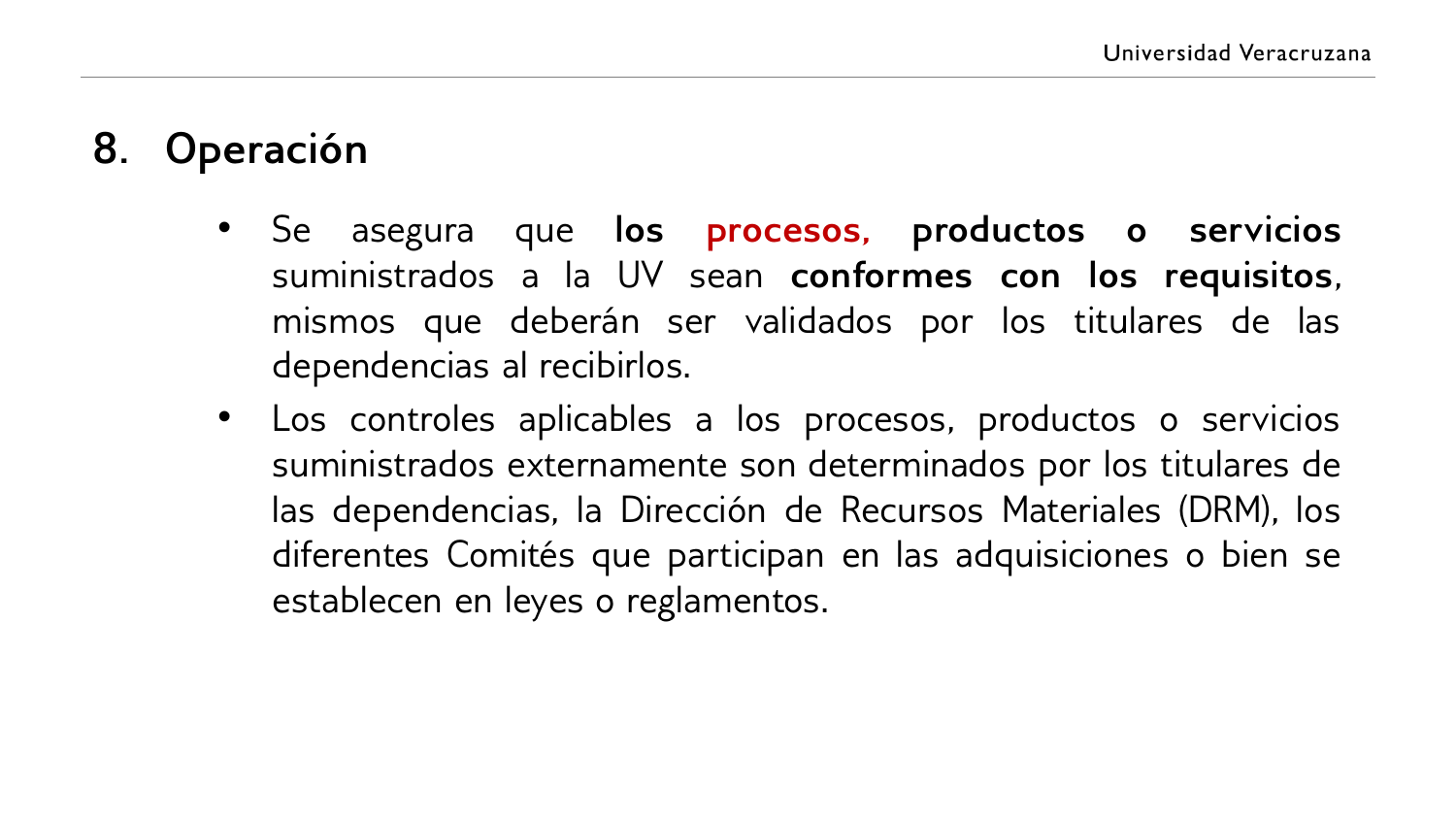

# Operación
Se asegura que los procesos, productos o servicios suministrados a la UV sean conformes con los requisitos, mismos que deberán ser validados por los titulares de las dependencias al recibirlos.
Los controles aplicables a los procesos, productos o servicios suministrados externamente son determinados por los titulares de las dependencias, la Dirección de Recursos Materiales (DRM), los diferentes Comités que participan en las adquisiciones o bien se establecen en leyes o reglamentos.